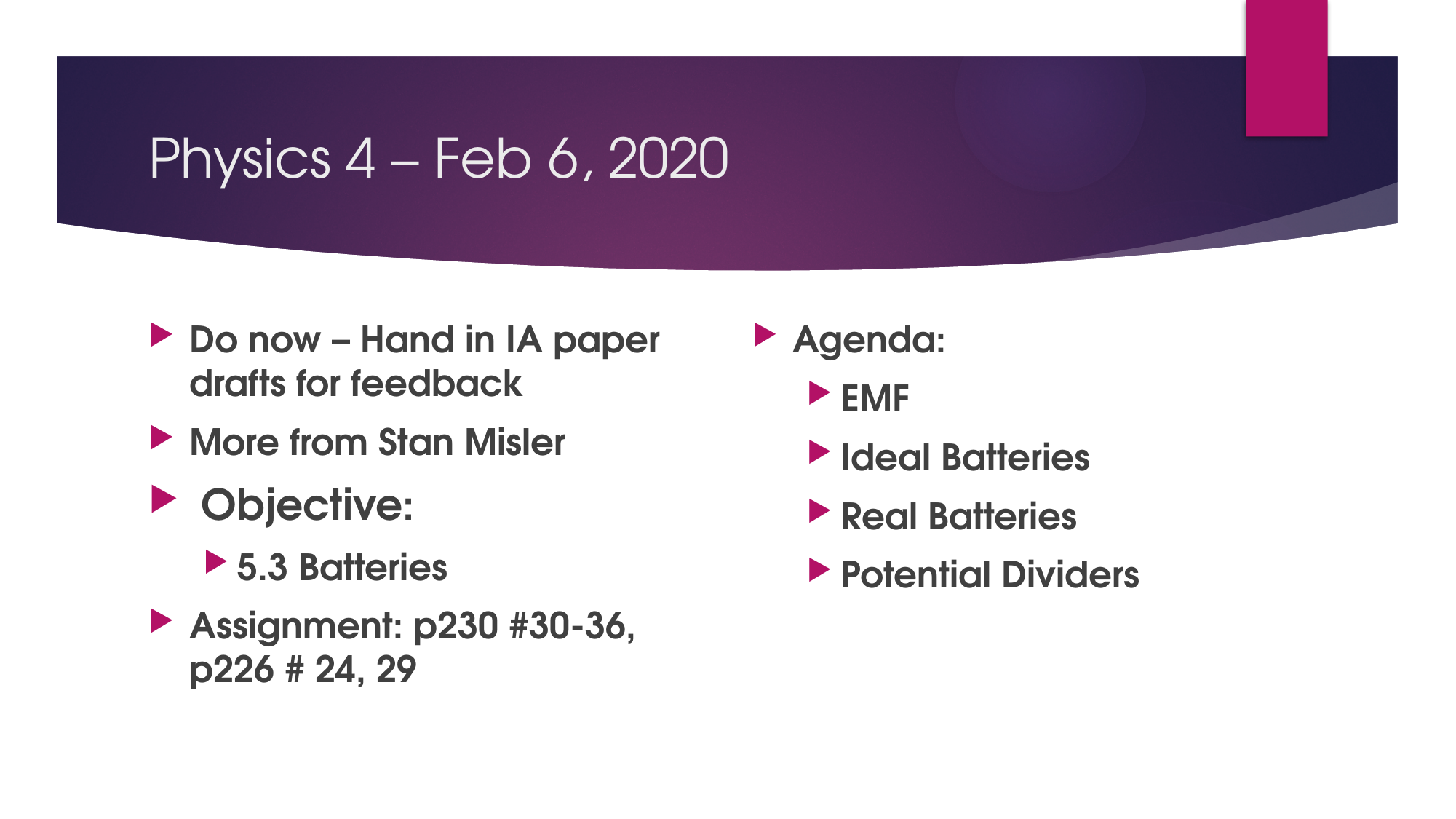

Physics 4 – Feb 6, 2020
Do now – Hand in IA paper drafts for feedback
More from Stan Misler
 Objective:
5.3 Batteries
Assignment: p230 #30-36, p226 # 24, 29

Agenda:
EMF
Ideal Batteries
Real Batteries
Potential Dividers